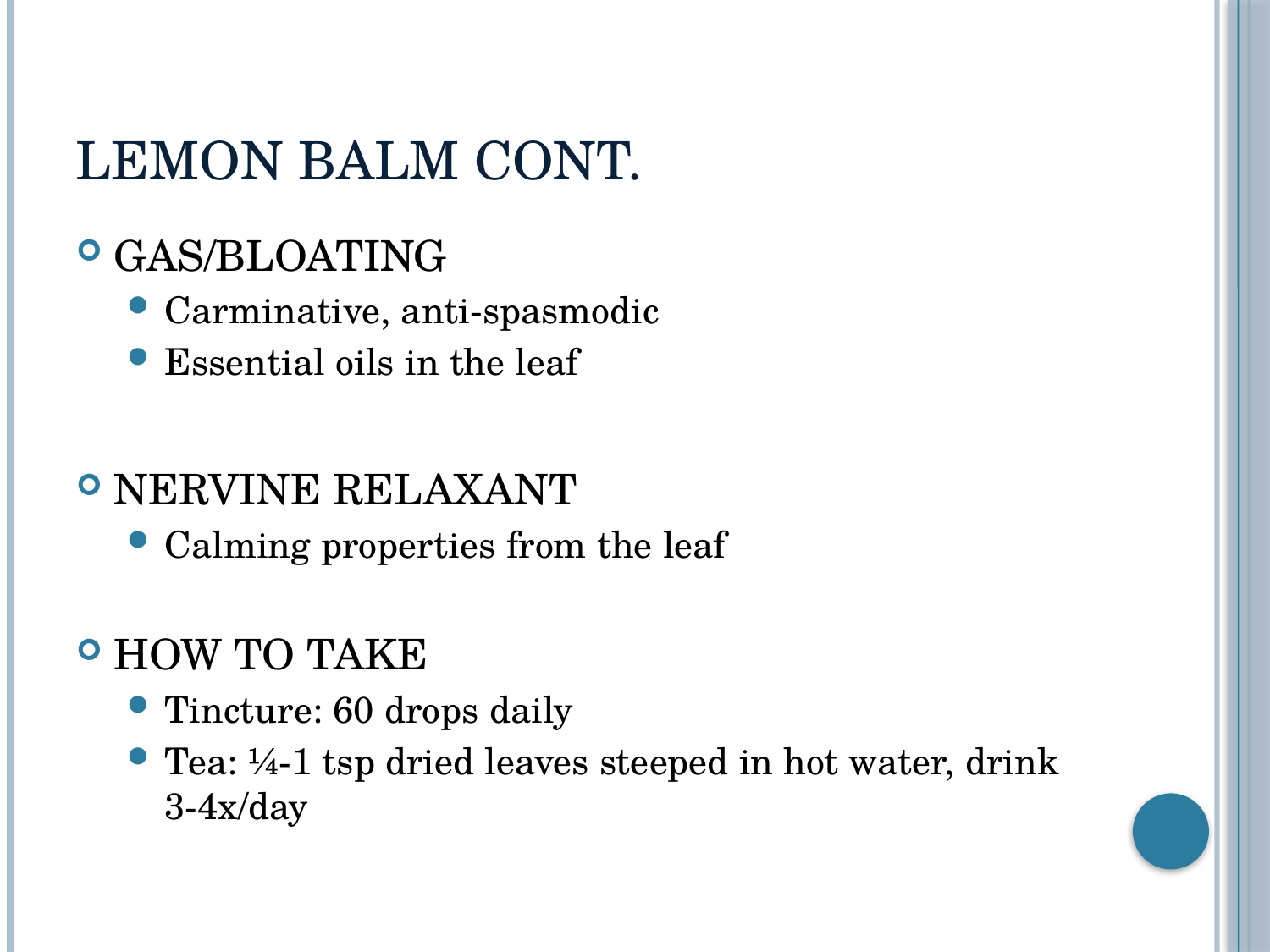

# Lemon Balm cont.
GAS/BLOATING
Carminative, anti-spasmodic
Essential oils in the leaf

NERVINE RELAXANT
Calming properties from the leaf

HOW TO TAKE
Tincture: 60 drops daily
Tea: ¼-1 tsp dried leaves steeped in hot water, drink 3-4x/day